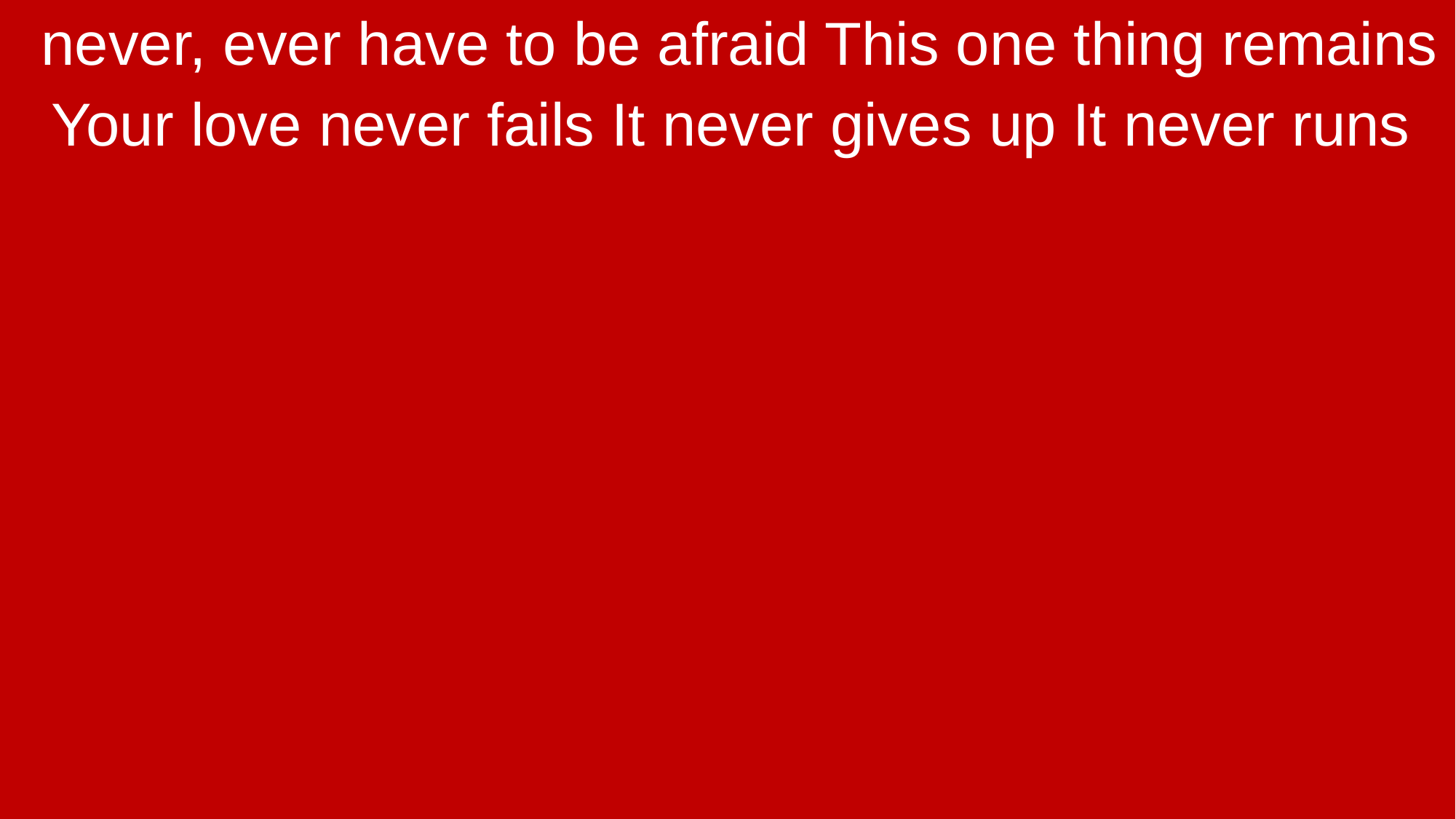

never, ever have to be afraid This one thing remains
Your love never fails It never gives up It never runs